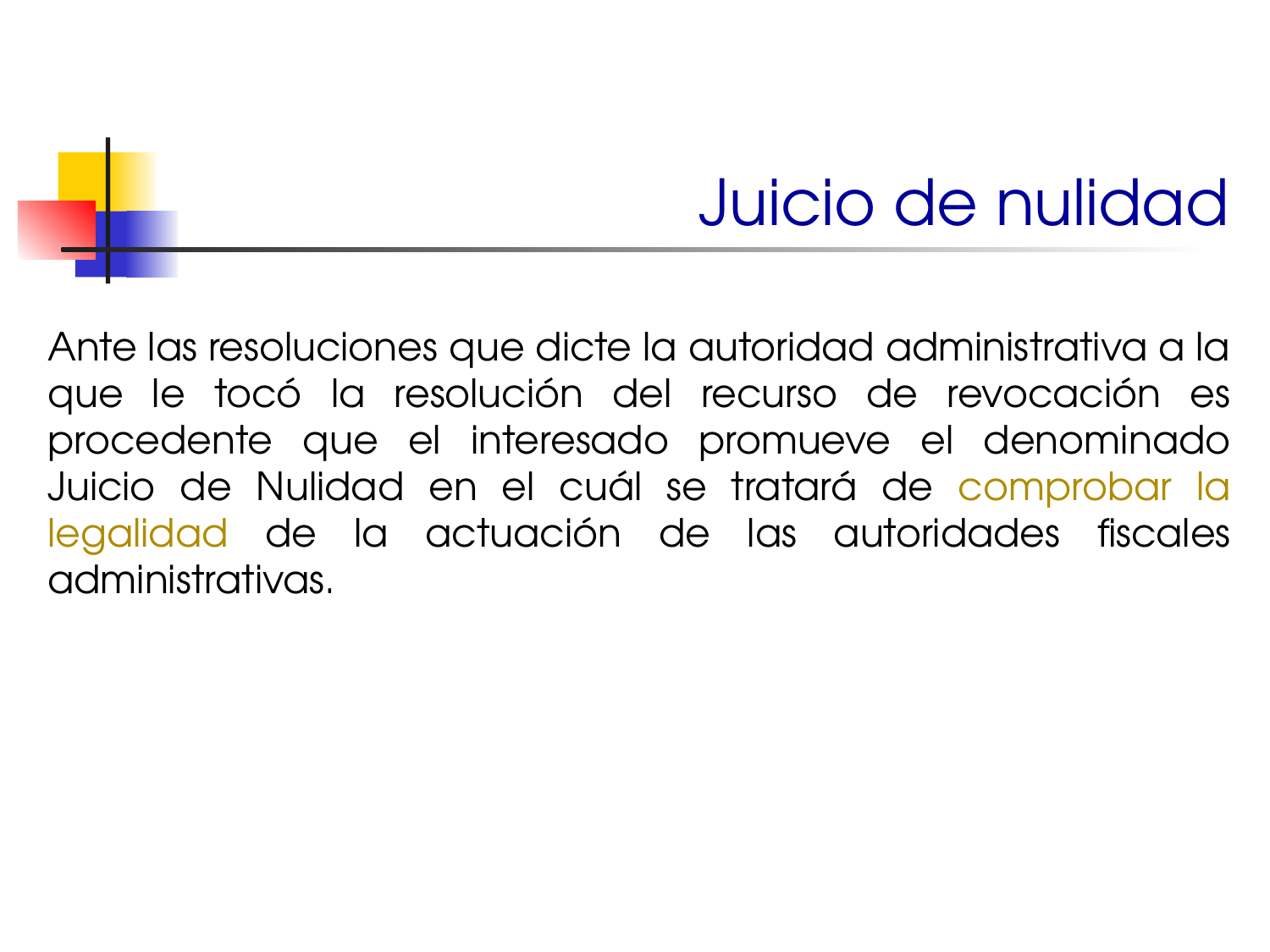

# Juicio de nulidad
Ante las resoluciones que dicte la autoridad administrativa a la que le tocó la resolución del recurso de revocación es procedente que el interesado promueve el denominado Juicio de Nulidad en el cuál se tratará de comprobar la legalidad de la actuación de las autoridades fiscales administrativas.